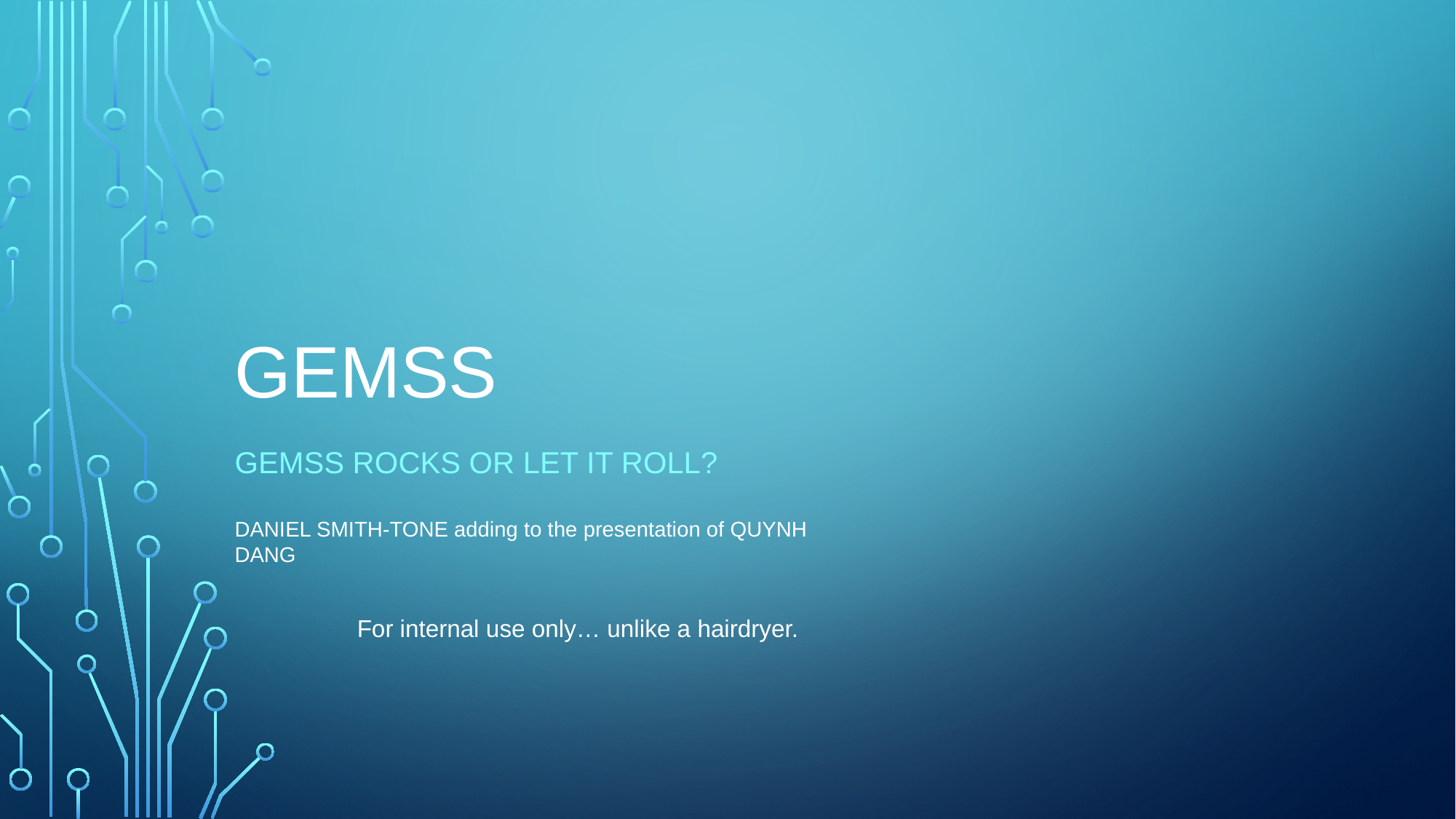

# GeMSS
Gemss rocks or let it roll?
DANIEL SMITH-TONE adding to the presentation of QUYNH DANG
For internal use only… unlike a hairdryer.